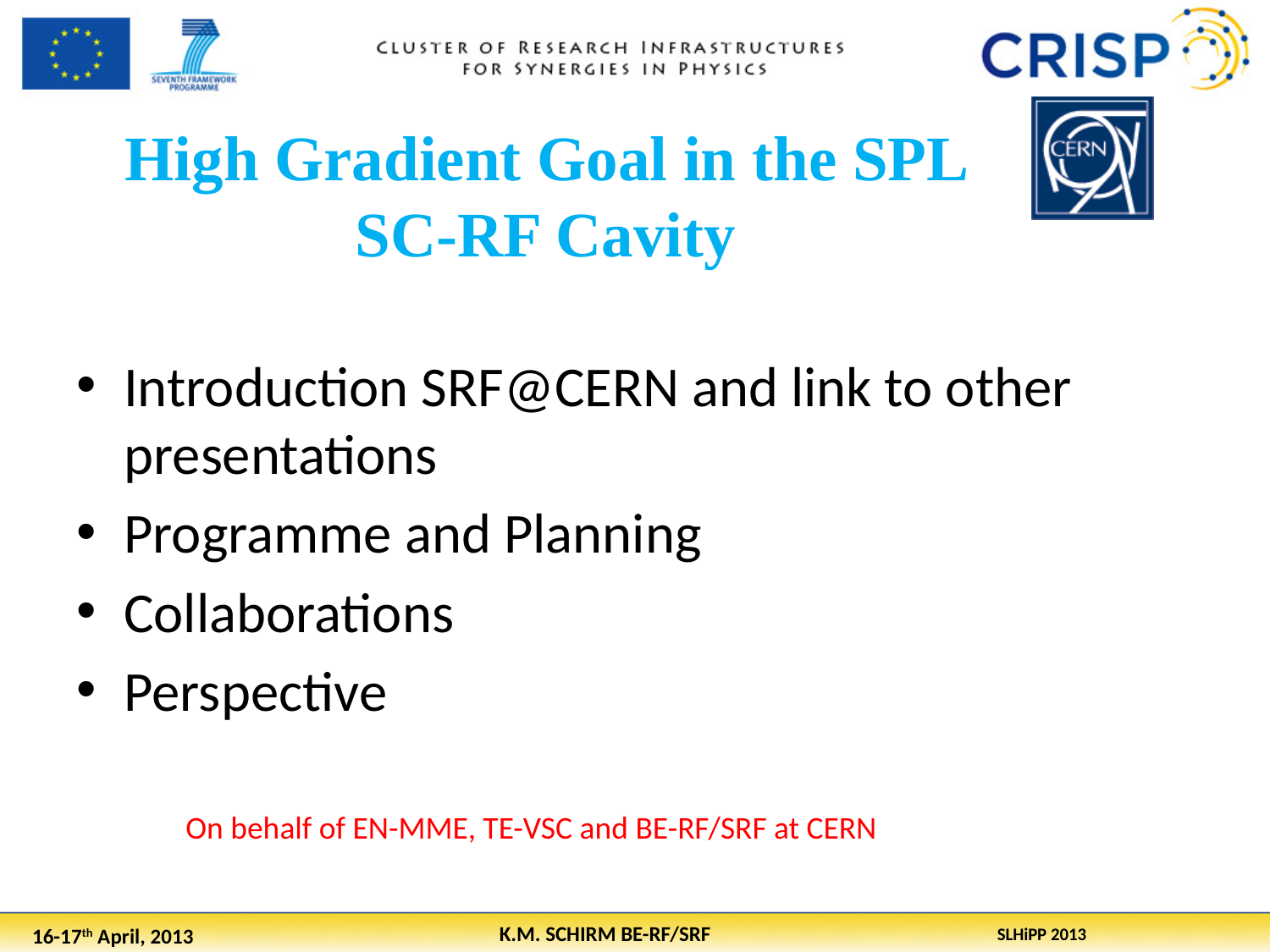

# High Gradient Goal in the SPL SC-RF Cavity
Introduction SRF@CERN and link to other presentations
Programme and Planning
Collaborations
Perspective
On behalf of EN-MME, TE-VSC and BE-RF/SRF at CERN